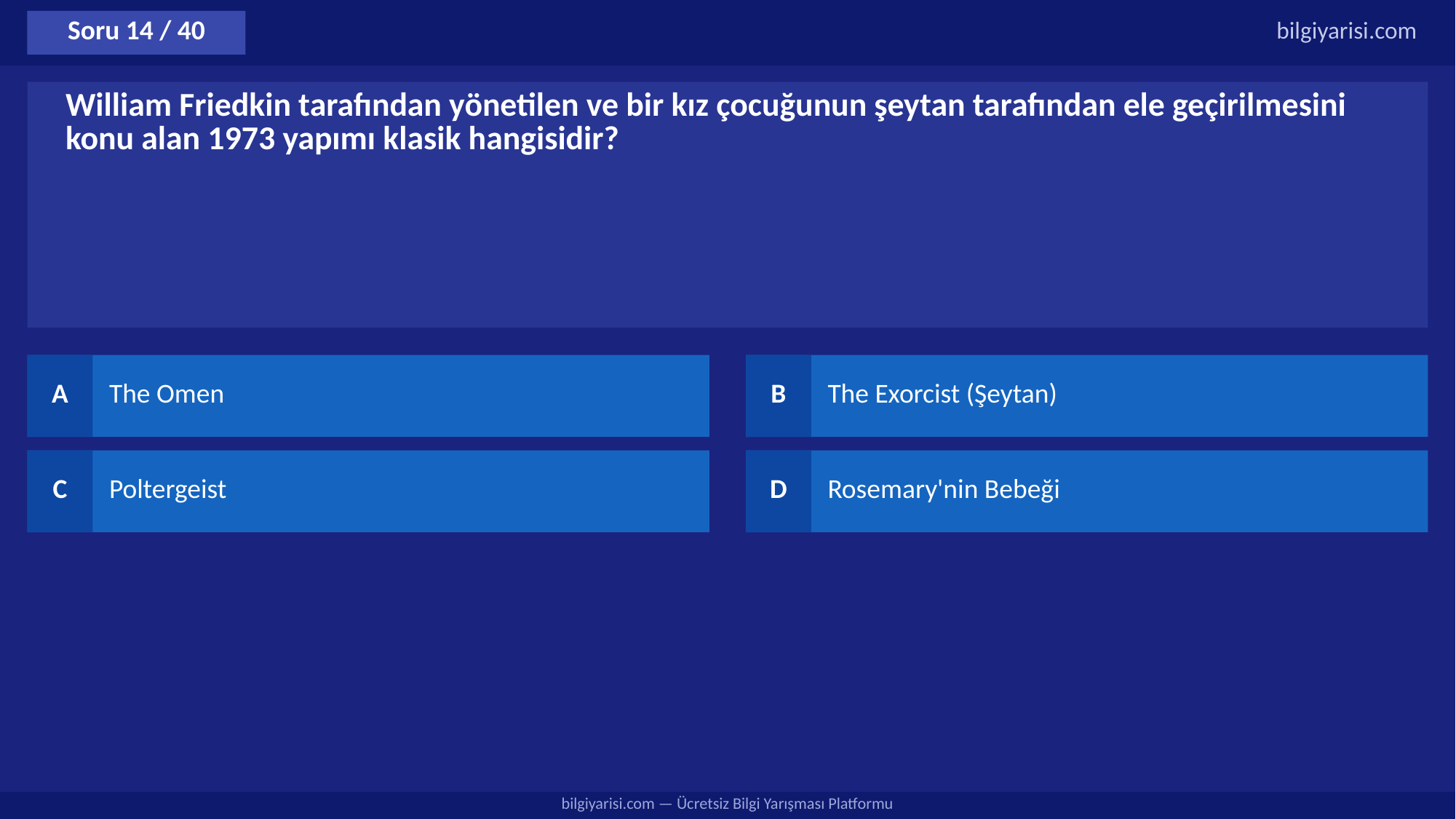

Soru 14 / 40
bilgiyarisi.com

William Friedkin tarafından yönetilen ve bir kız çocuğunun şeytan tarafından ele geçirilmesini konu alan 1973 yapımı klasik hangisidir?

A
The Omen

B
The Exorcist (Şeytan)

C
Poltergeist

D
Rosemary'nin Bebeği
bilgiyarisi.com — Ücretsiz Bilgi Yarışması Platformu